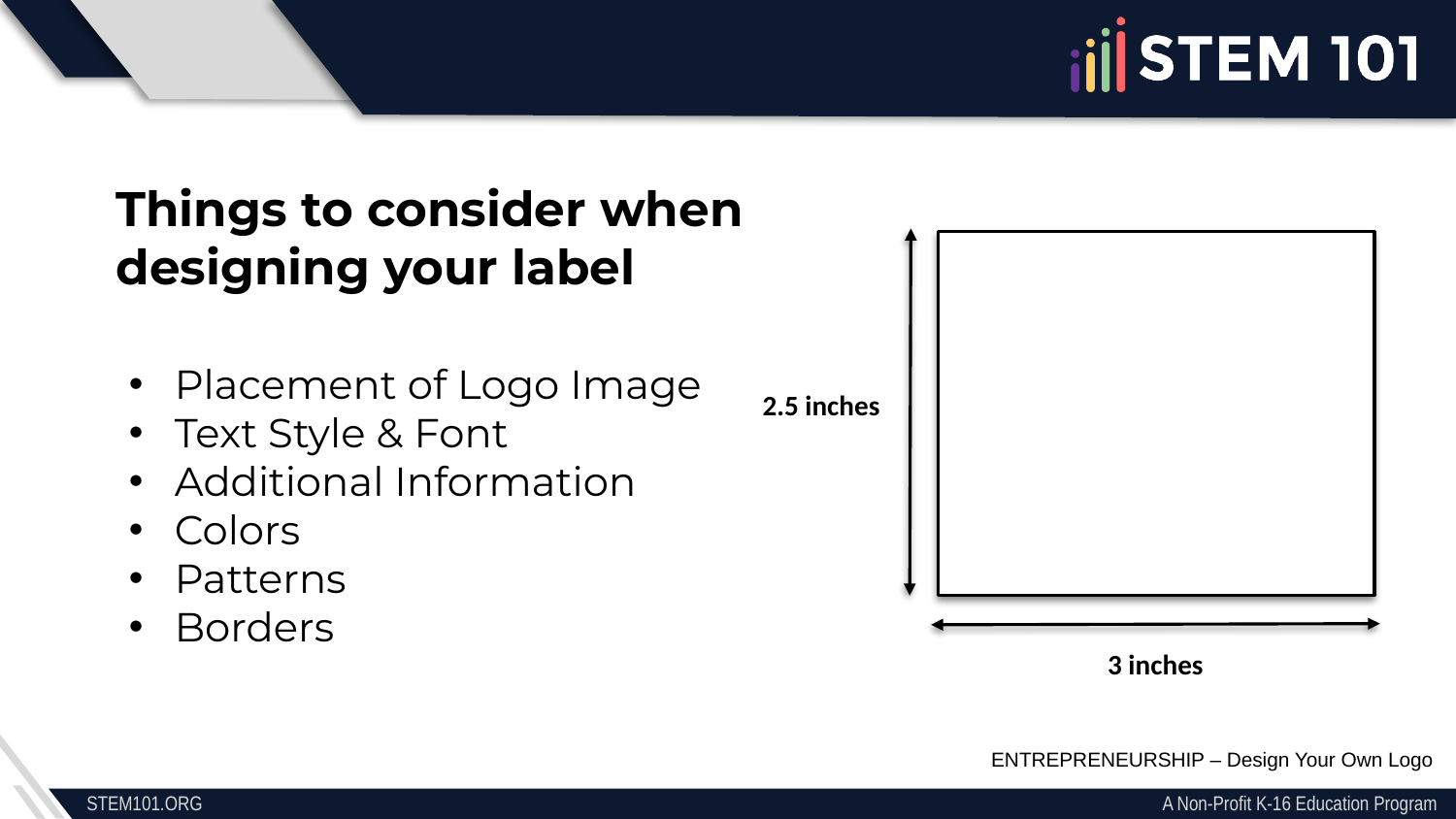

# Things to consider when designing your label

2.5 inches
3 inches
Placement of Logo Image
Text Style & Font
Additional Information
Colors
Patterns
Borders

ENTREPRENEURSHIP – Design Your Own Logo